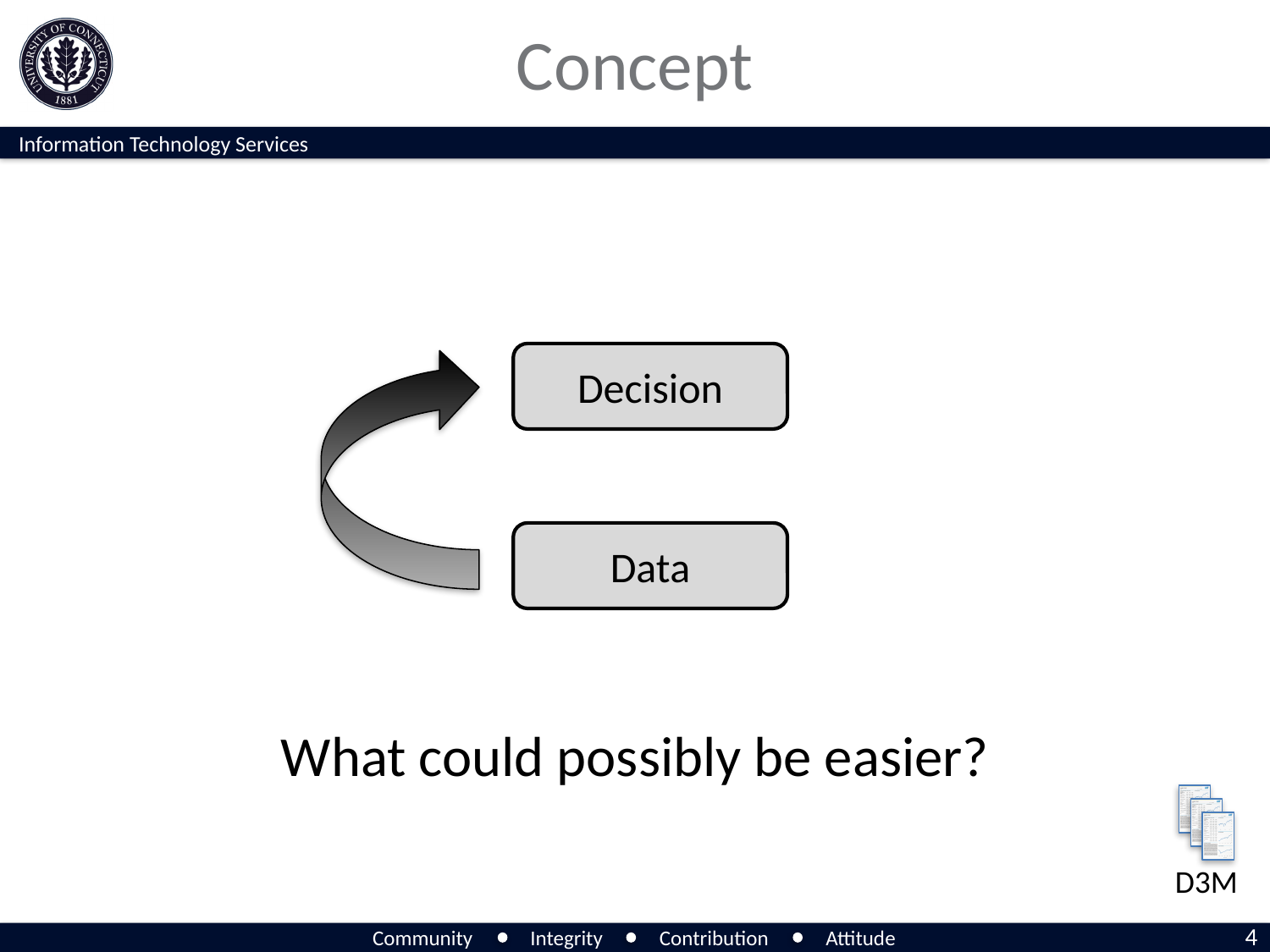

# Concept
Decision

Data
What could possibly be easier?